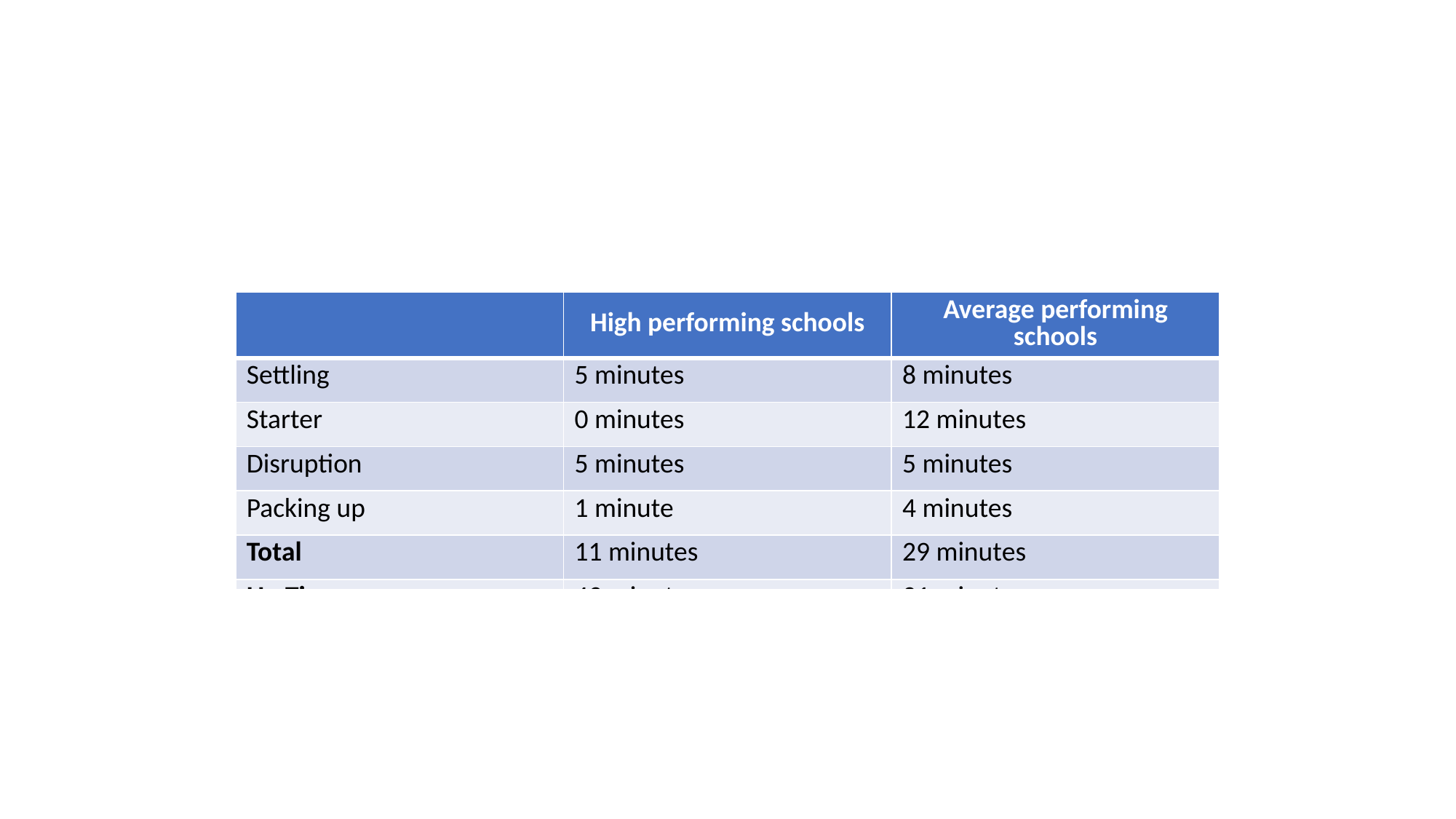

|  | High performing schools | Average performing schools |
| --- | --- | --- |
| Settling | 5 minutes | 8 minutes |
| Starter | 0 minutes | 12 minutes |
| Disruption | 5 minutes | 5 minutes |
| Packing up | 1 minute | 4 minutes |
| Total | 11 minutes | 29 minutes |
| Up-Time | 49 minutes | 31 minutes |